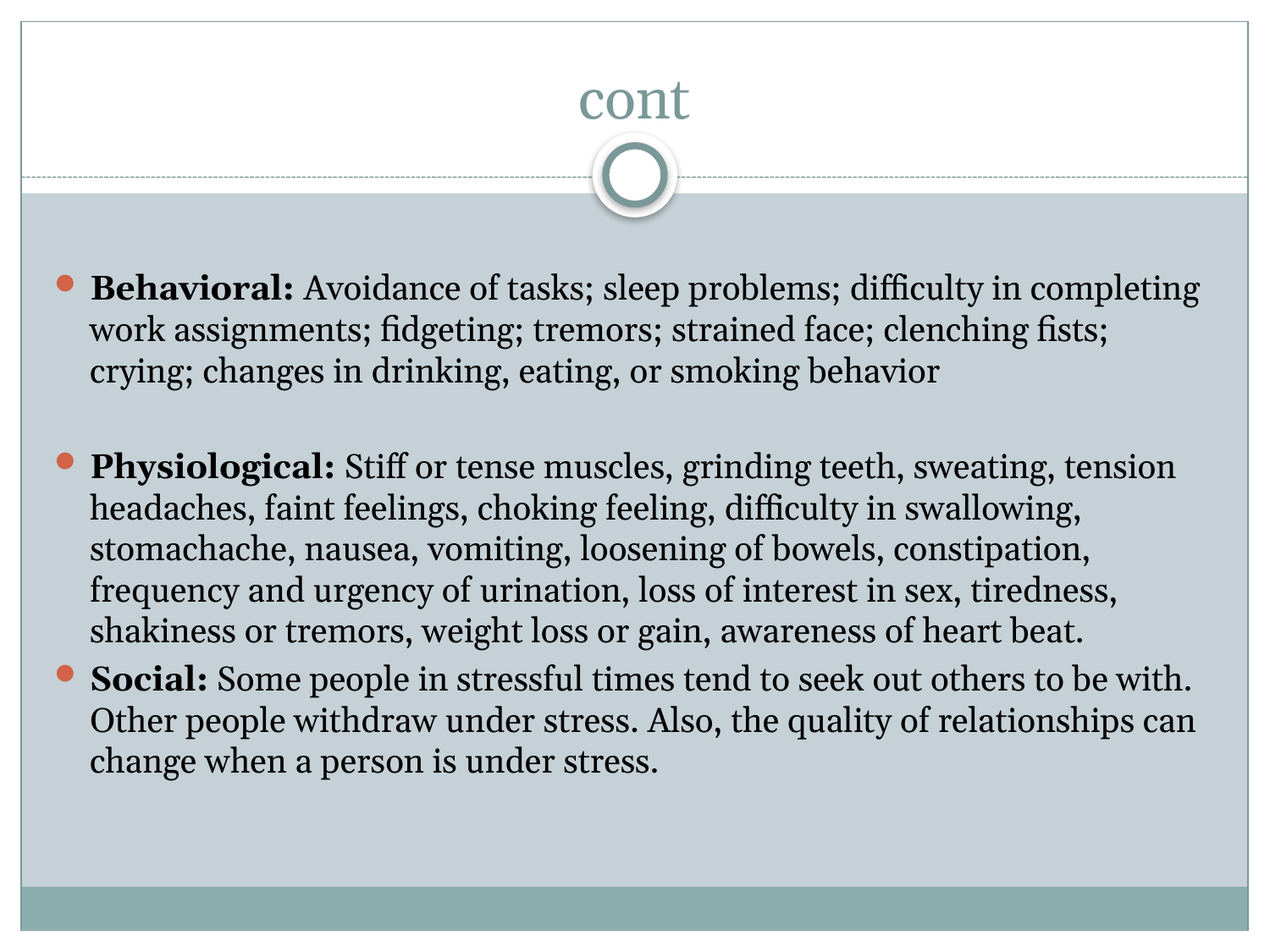

# cont

Behavioral: Avoidance of tasks; sleep problems; difficulty in completing work assignments; fidgeting; tremors; strained face; clenching fists; crying; changes in drinking, eating, or smoking behavior

Physiological: Stiff or tense muscles, grinding teeth, sweating, tension headaches, faint feelings, choking feeling, difficulty in swallowing, stomachache, nausea, vomiting, loosening of bowels, constipation, frequency and urgency of urination, loss of interest in sex, tiredness, shakiness or tremors, weight loss or gain, awareness of heart beat.
Social: Some people in stressful times tend to seek out others to be with. Other people withdraw under stress. Also, the quality of relationships can change when a person is under stress.